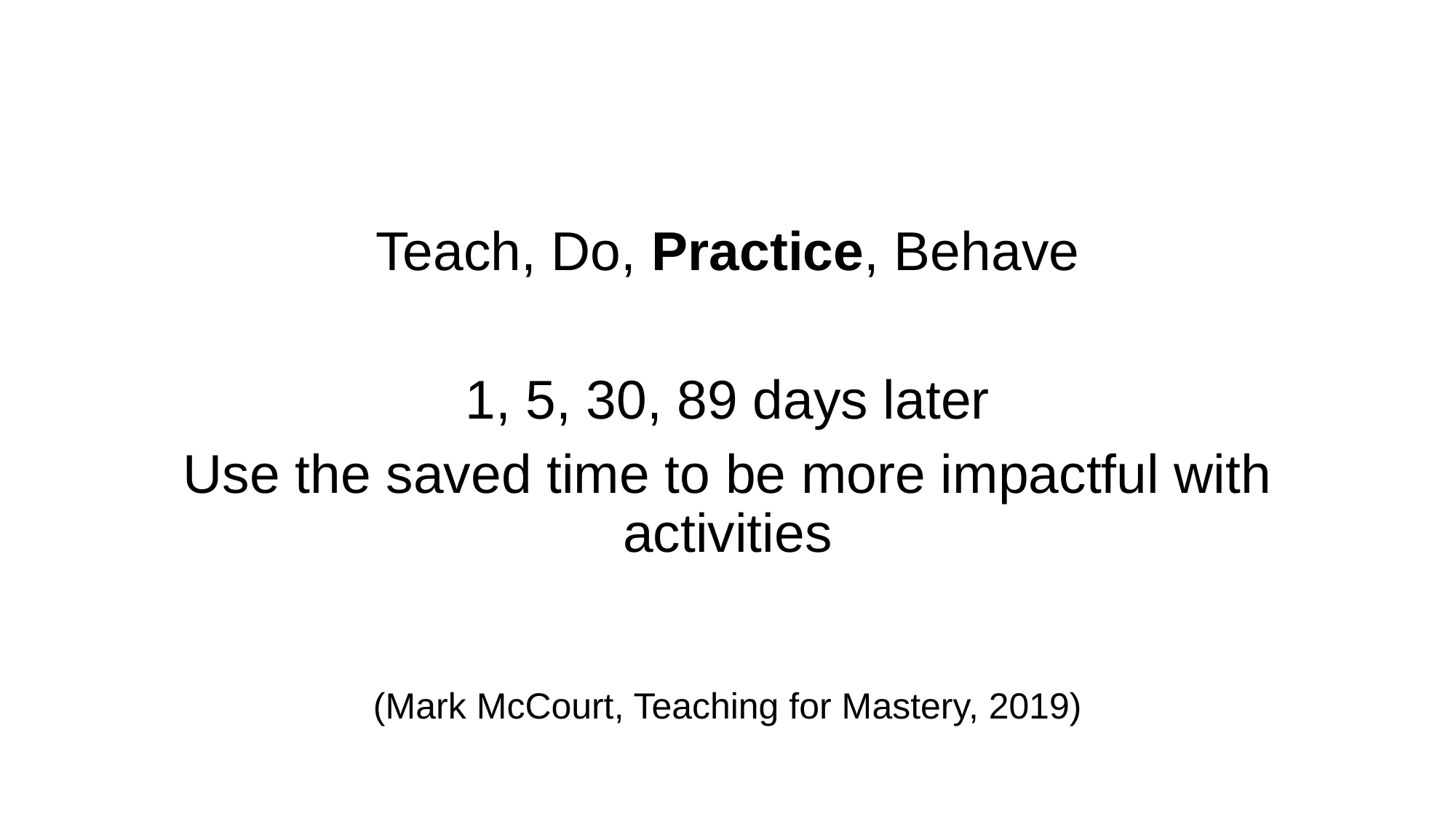

Teach, Do, Practice, Behave

1, 5, 30, 89 days later
Use the saved time to be more impactful with activities

(Mark McCourt, Teaching for Mastery, 2019)